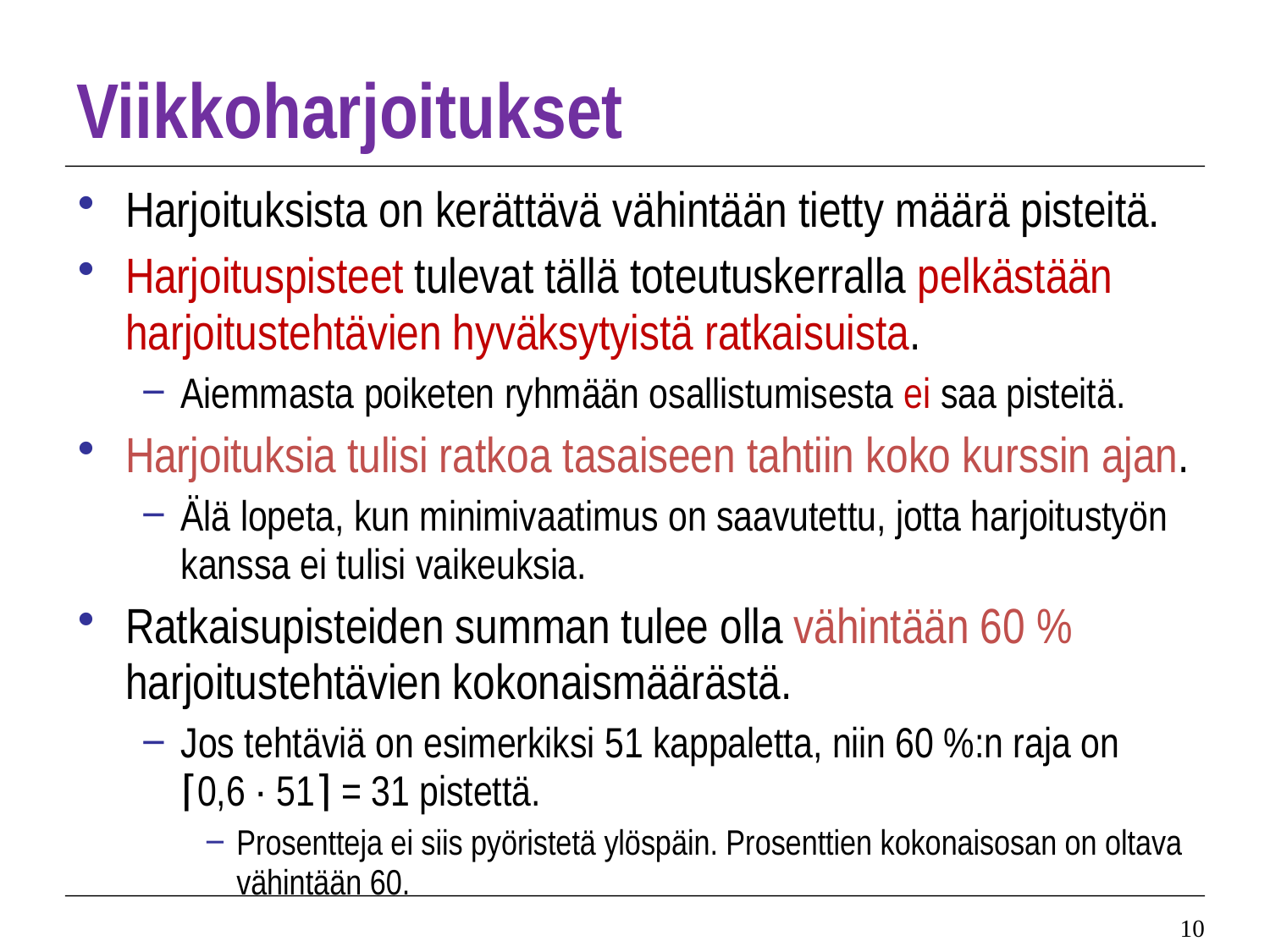

# Viikkoharjoitukset
Harjoituksista on kerättävä vähintään tietty määrä pisteitä.
Harjoituspisteet tulevat tällä toteutuskerralla pelkästään harjoitustehtävien hyväksytyistä ratkaisuista.
Aiemmasta poiketen ryhmään osallistumisesta ei saa pisteitä.
Harjoituksia tulisi ratkoa tasaiseen tahtiin koko kurssin ajan.
Älä lopeta, kun minimivaatimus on saavutettu, jotta harjoitustyön kanssa ei tulisi vaikeuksia.
Ratkaisupisteiden summan tulee olla vähintään 60 % harjoitustehtävien kokonaismäärästä.
Jos tehtäviä on esimerkiksi 51 kappaletta, niin 60 %:n raja on ⌈0,6 ∙ 51⌉ = 31 pistettä.
Prosentteja ei siis pyöristetä ylöspäin. Prosenttien kokonaisosan on oltava vähintään 60.
10